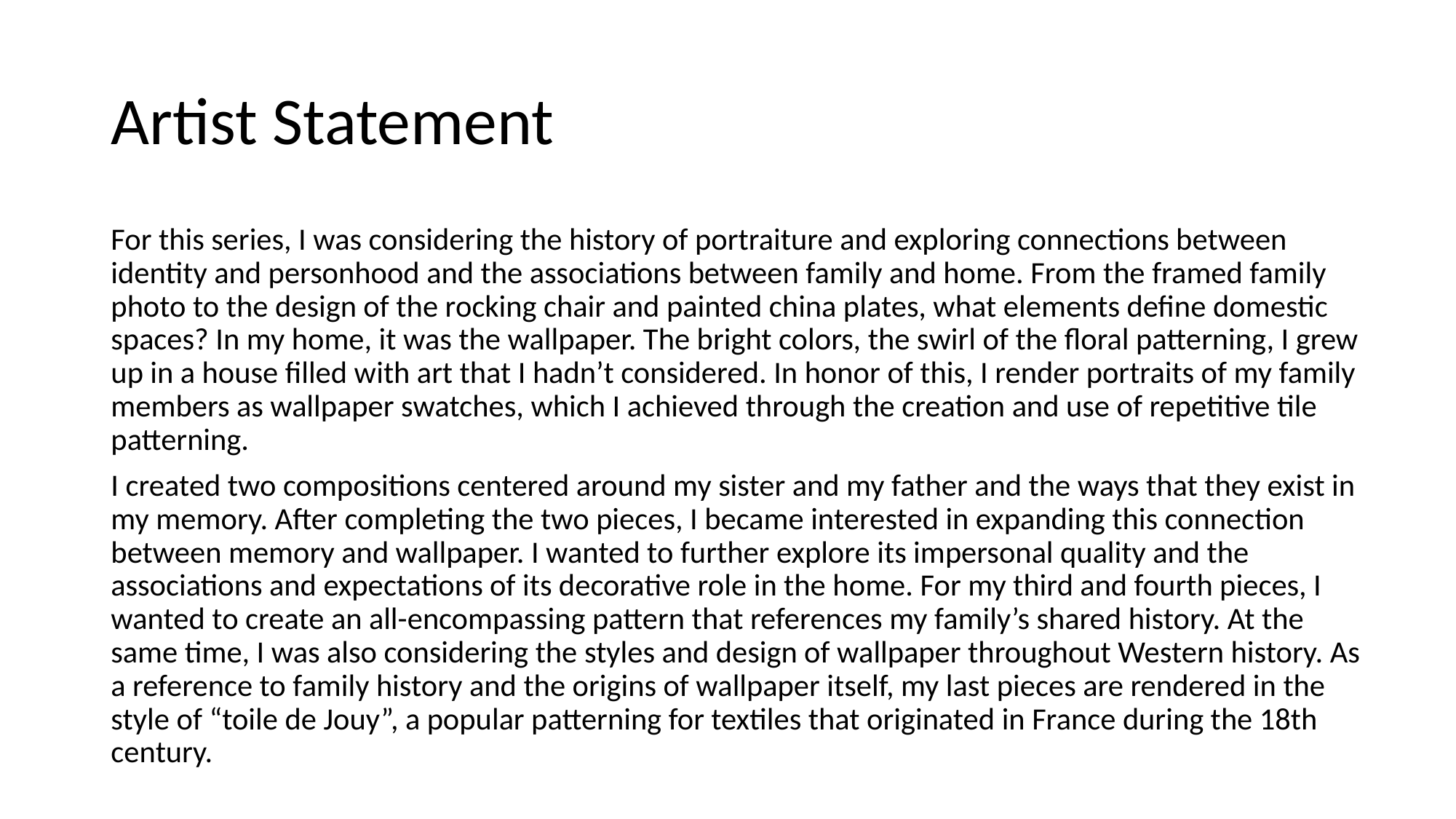

# Artist Statement
For this series, I was considering the history of portraiture and exploring connections between identity and personhood and the associations between family and home. From the framed family photo to the design of the rocking chair and painted china plates, what elements define domestic spaces? In my home, it was the wallpaper. The bright colors, the swirl of the floral patterning, I grew up in a house filled with art that I hadn’t considered. In honor of this, I render portraits of my family members as wallpaper swatches, which I achieved through the creation and use of repetitive tile patterning.
I created two compositions centered around my sister and my father and the ways that they exist in my memory. After completing the two pieces, I became interested in expanding this connection between memory and wallpaper. I wanted to further explore its impersonal quality and the associations and expectations of its decorative role in the home. For my third and fourth pieces, I wanted to create an all-encompassing pattern that references my family’s shared history. At the same time, I was also considering the styles and design of wallpaper throughout Western history. As a reference to family history and the origins of wallpaper itself, my last pieces are rendered in the style of “toile de Jouy”, a popular patterning for textiles that originated in France during the 18th century.